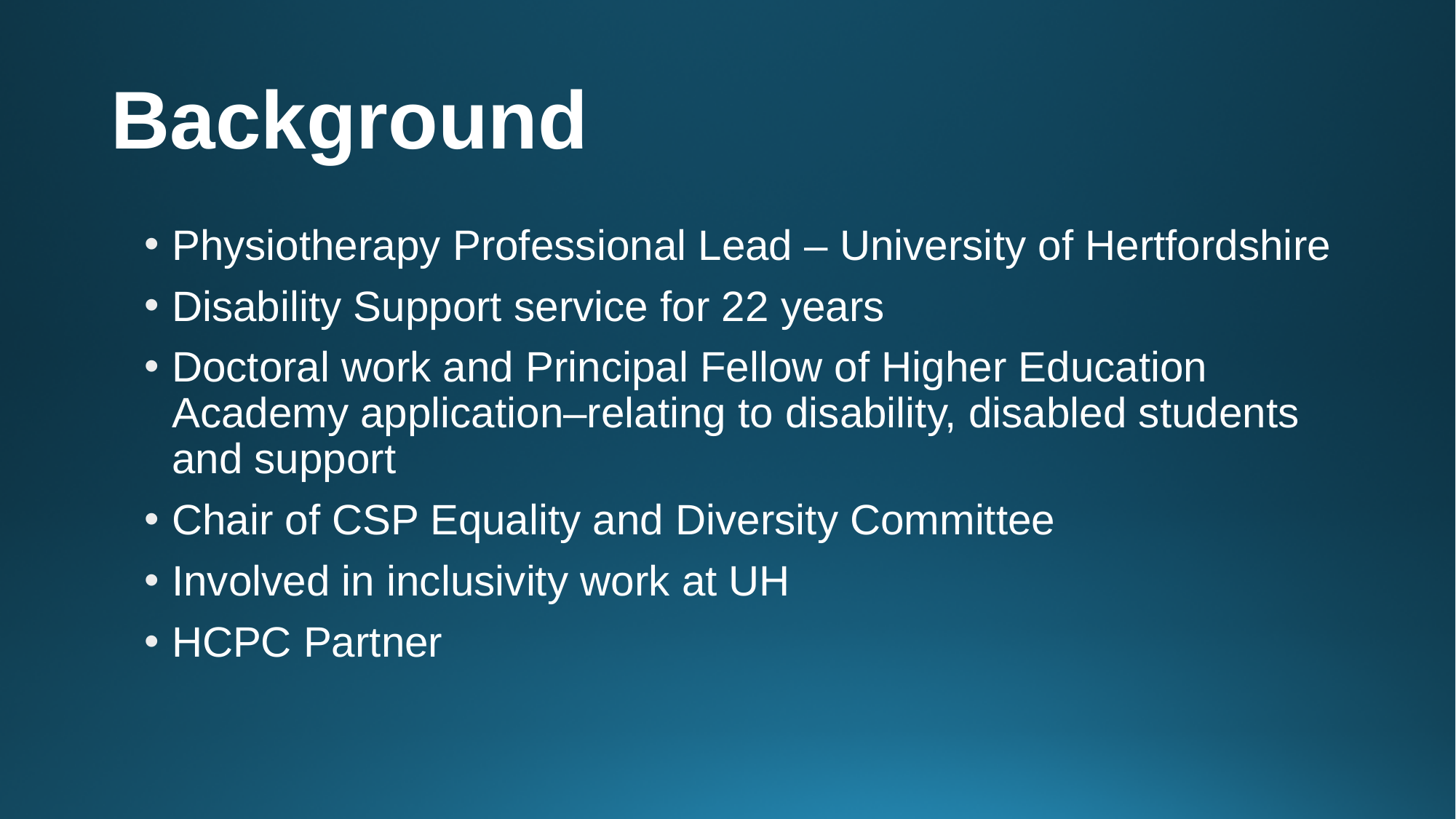

# Background
Physiotherapy Professional Lead – University of Hertfordshire
Disability Support service for 22 years
Doctoral work and Principal Fellow of Higher Education Academy application–relating to disability, disabled students and support
Chair of CSP Equality and Diversity Committee
Involved in inclusivity work at UH
HCPC Partner